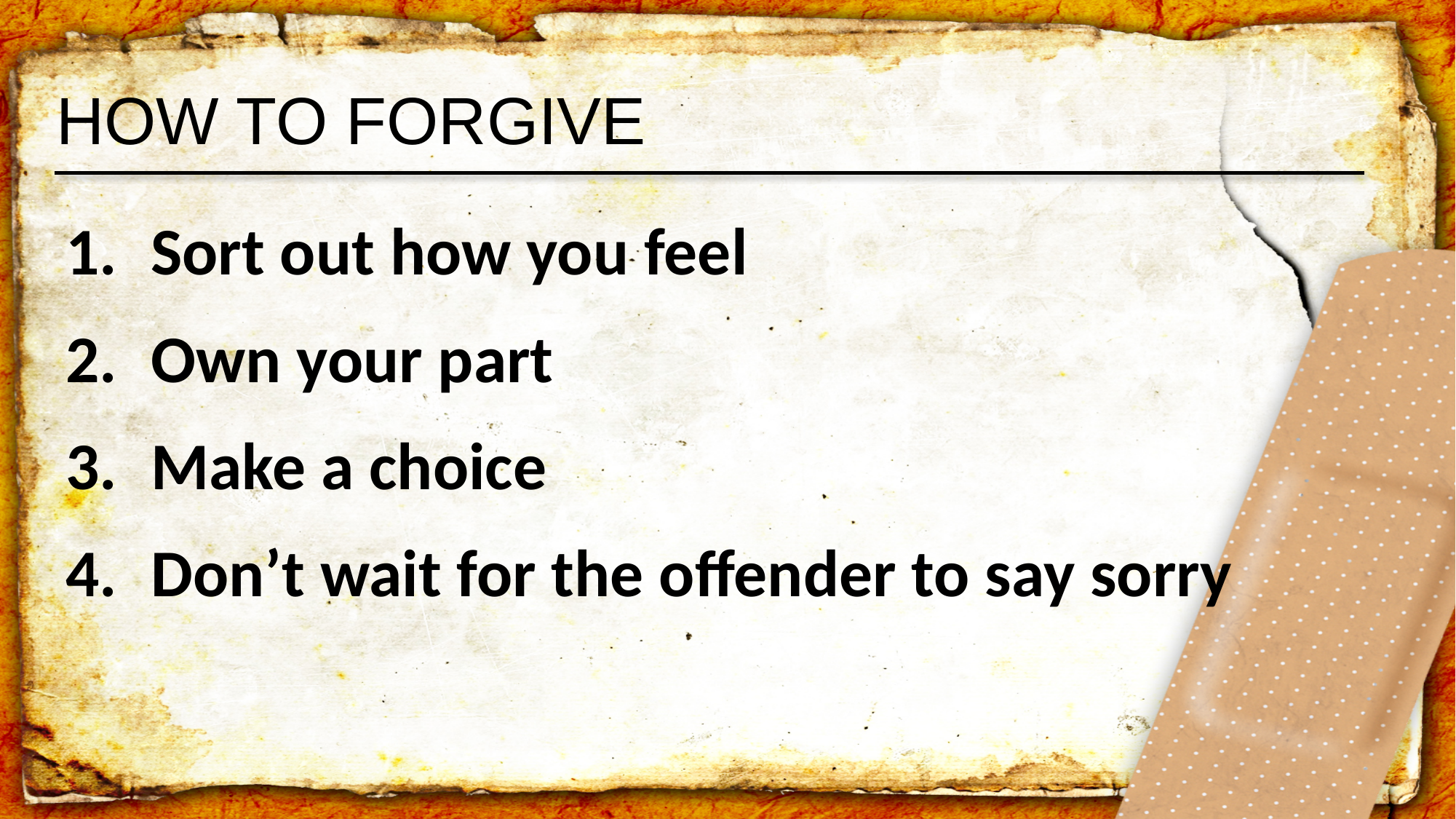

HOW TO FORGIVE
Sort out how you feel
Own your part
Make a choice
Don’t wait for the offender to say sorry